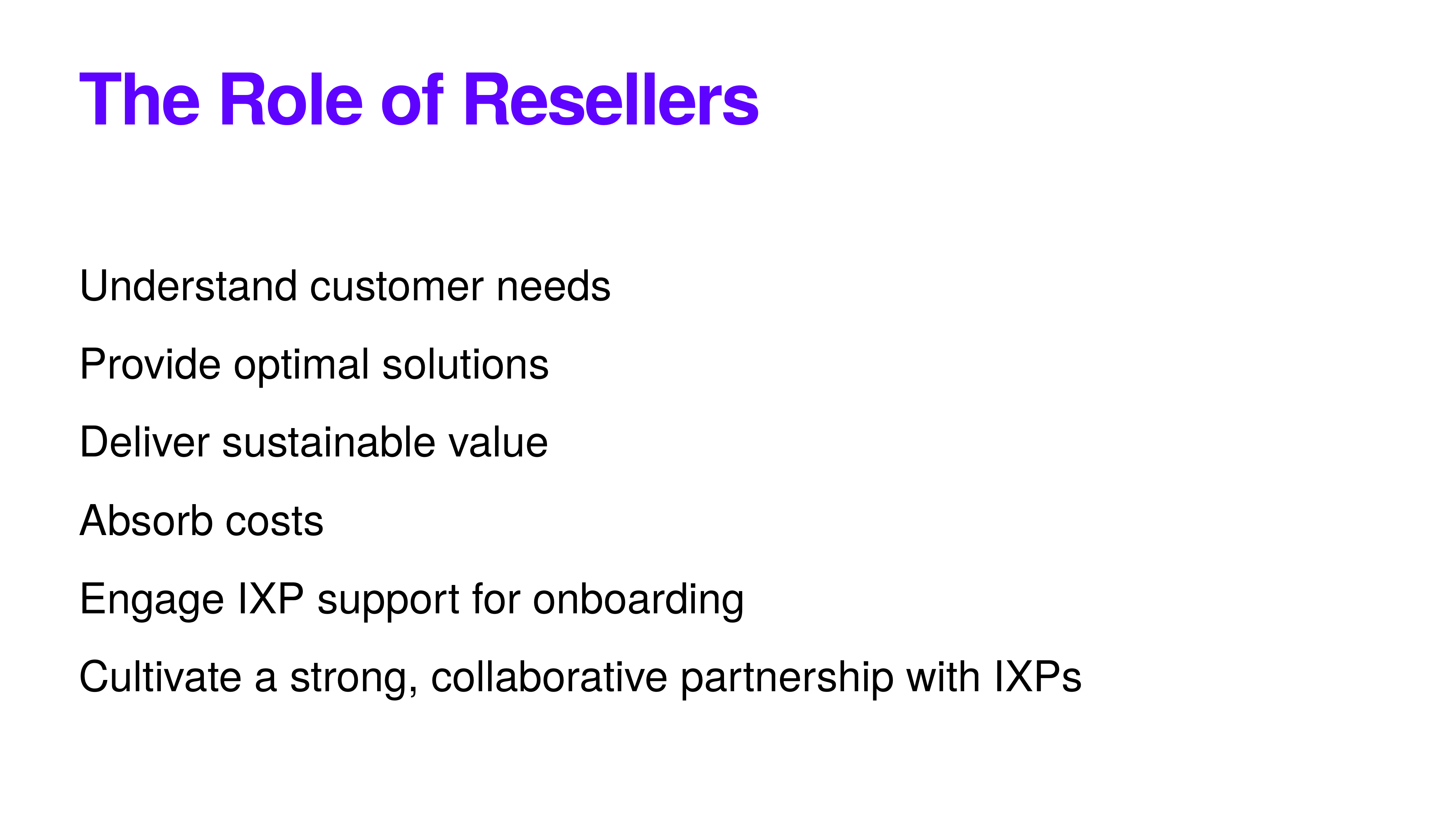

# The Role of Resellers
Understand customer needs
Provide optimal solutions
Deliver sustainable value
Absorb costs
Engage IXP support for onboarding
Cultivate a strong, collaborative partnership with IXPs